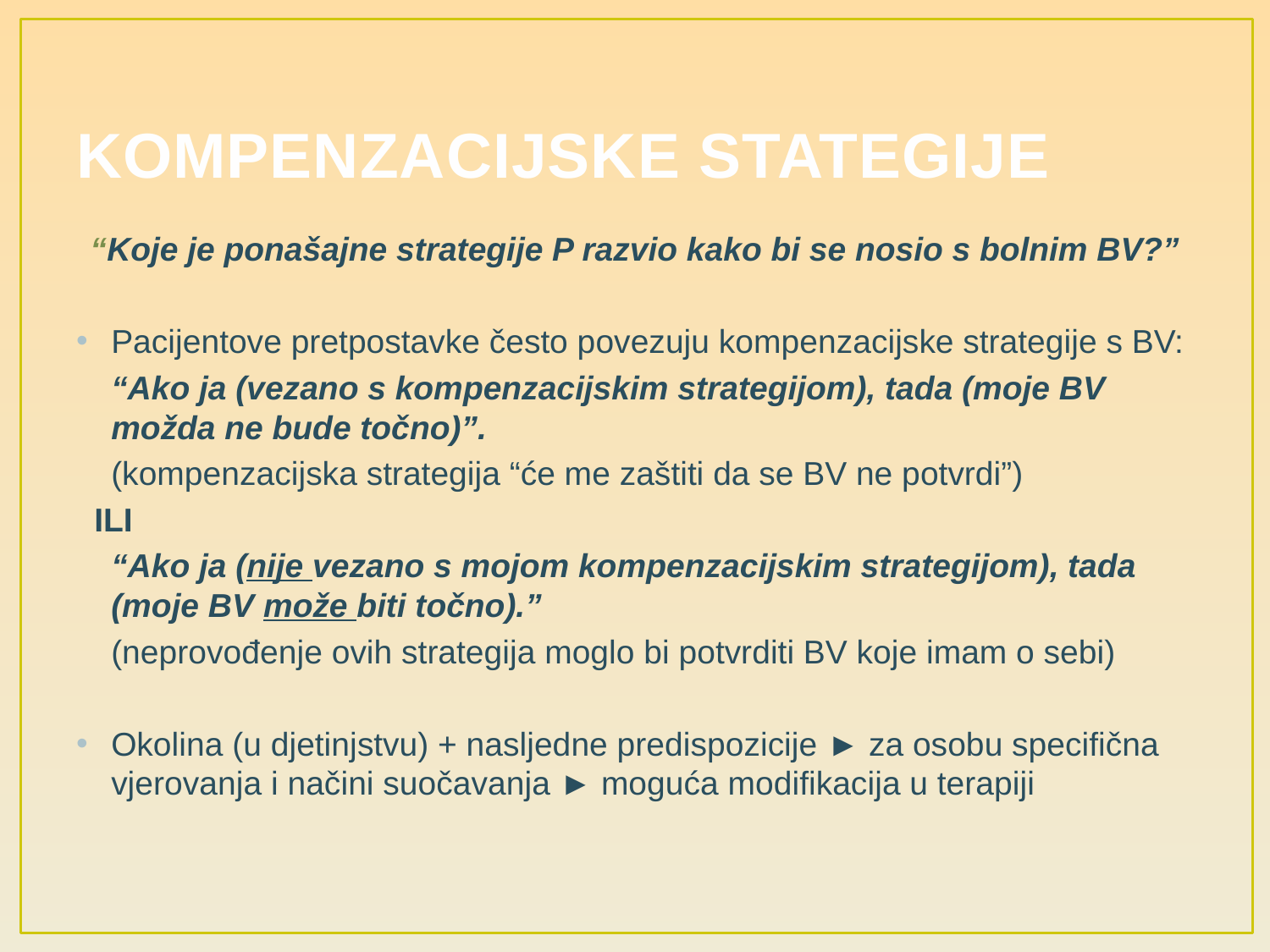

# KOMPENZACIJSKE STATEGIJE
“Koje je ponašajne strategije P razvio kako bi se nosio s bolnim BV?”

Pacijentove pretpostavke često povezuju kompenzacijske strategije s BV:
	“Ako ja (vezano s kompenzacijskim strategijom), tada (moje BV možda ne bude točno)”.
	(kompenzacijska strategija “će me zaštiti da se BV ne potvrdi”)
  ILI
	“Ako ja (nije vezano s mojom kompenzacijskim strategijom), tada (moje BV može biti točno).”
	(neprovođenje ovih strategija moglo bi potvrditi BV koje imam o sebi)

Okolina (u djetinjstvu) + nasljedne predispozicije ► za osobu specifična vjerovanja i načini suočavanja ► moguća modifikacija u terapiji